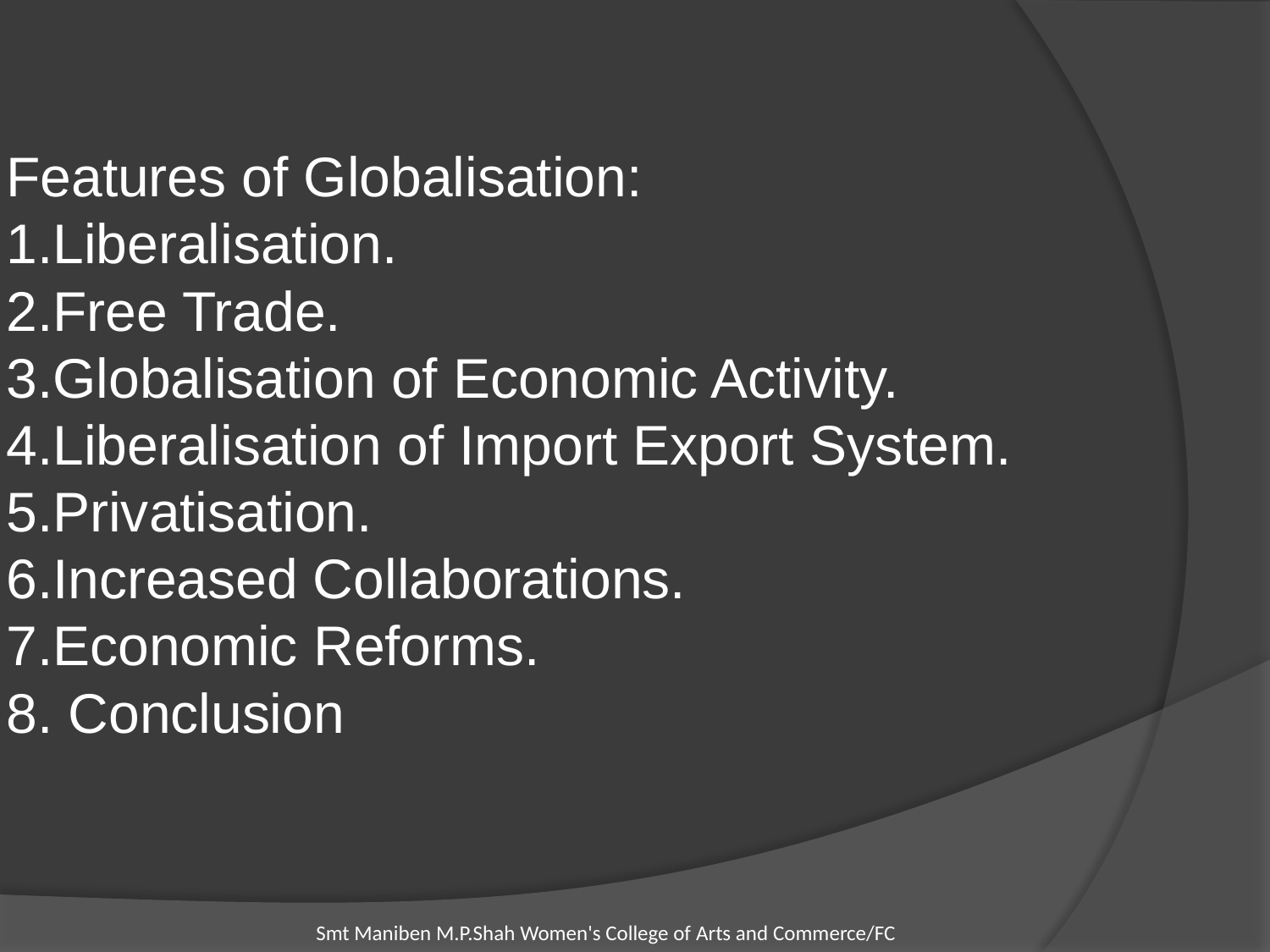

# Features of Globalisation: 1.Liberalisation. 2.Free Trade. 3.Globalisation of Economic Activity. 4.Liberalisation of Import Export System. 5.Privatisation. 6.Increased Collaborations. 7.Economic Reforms. 8. Conclusion

 Smt Maniben M.P.Shah Women's College of Arts and Commerce/FC